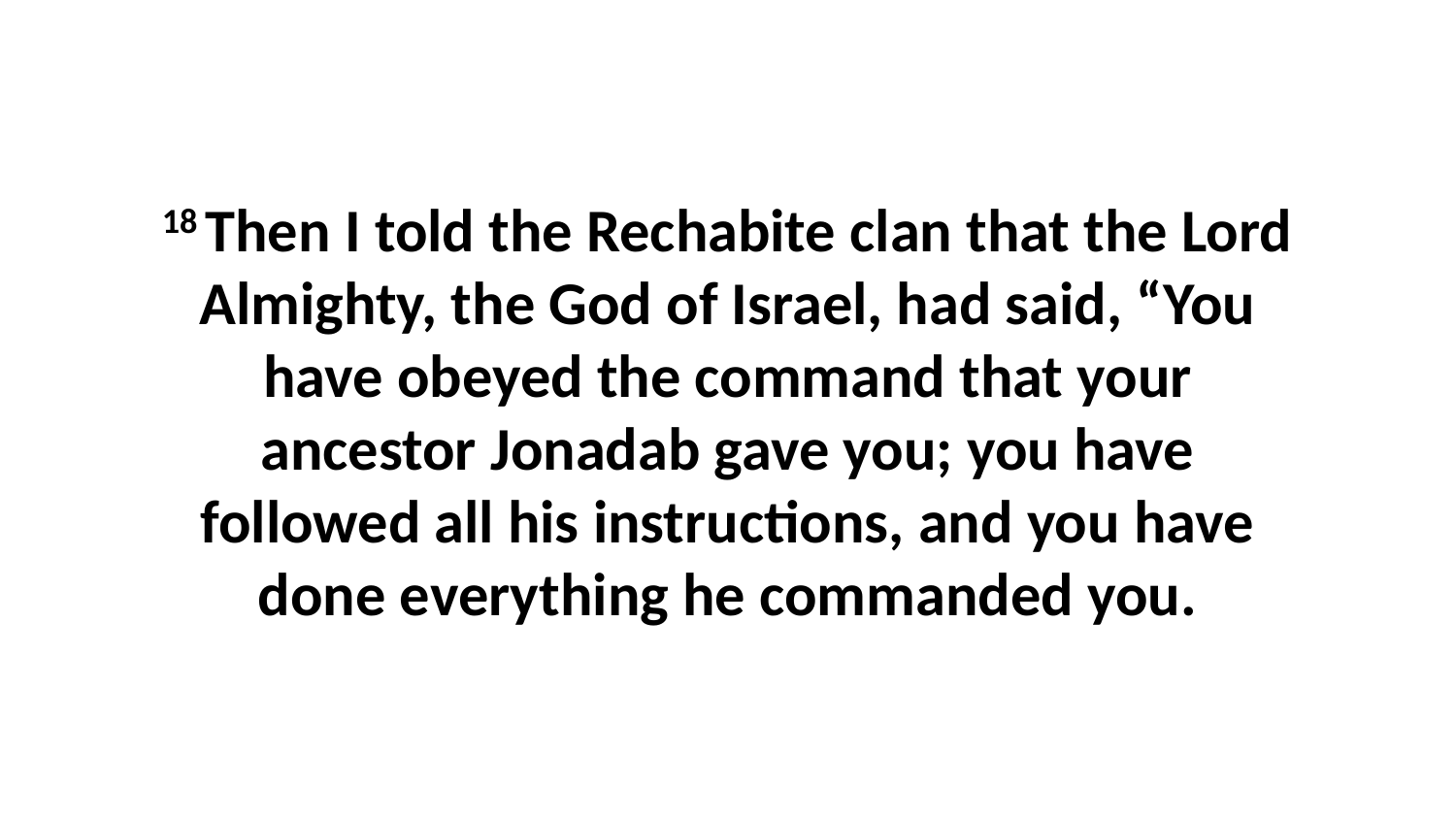

18 Then I told the Rechabite clan that the Lord Almighty, the God of Israel, had said, “You have obeyed the command that your ancestor Jonadab gave you; you have followed all his instructions, and you have done everything he commanded you.